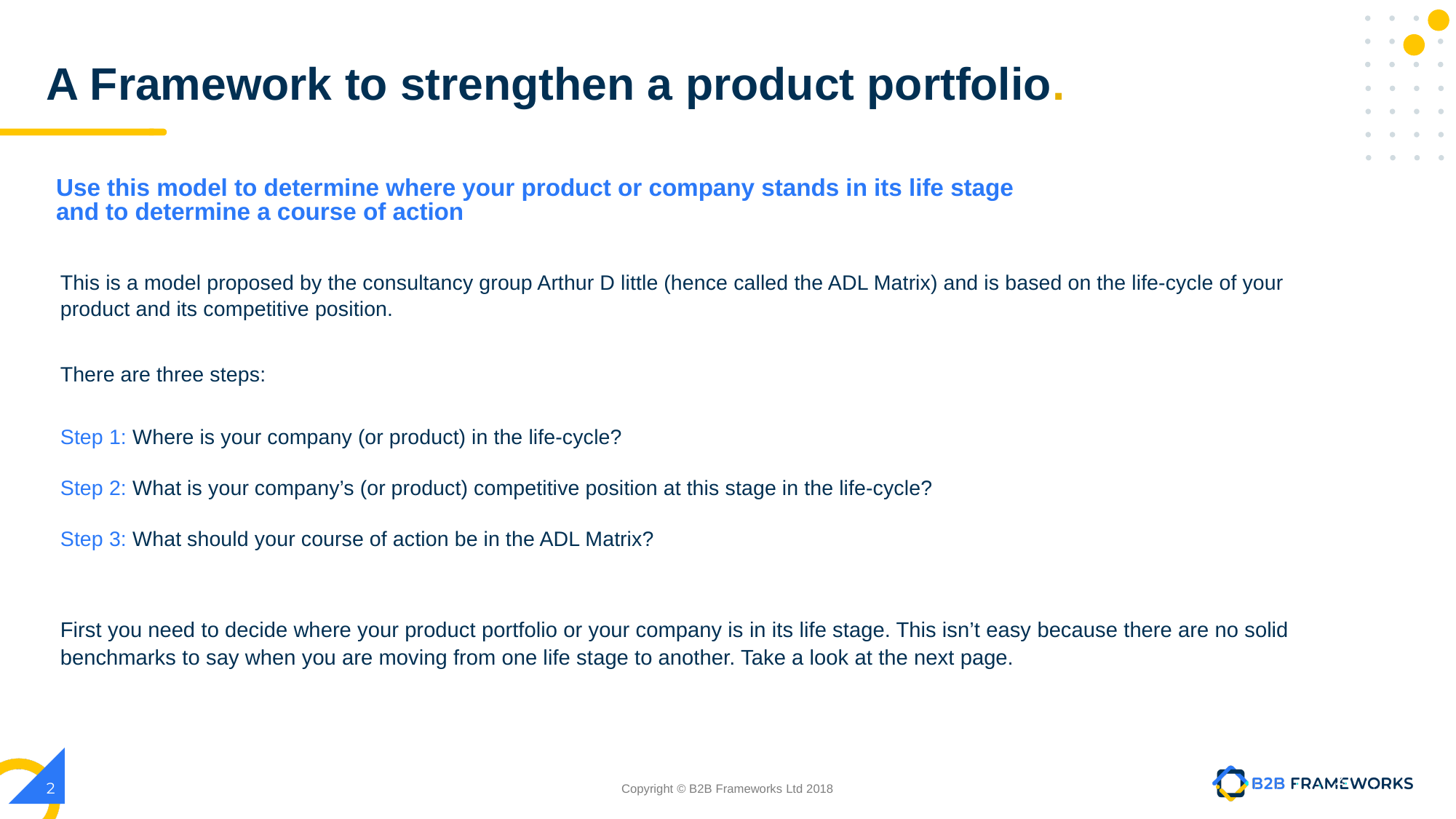

# A Framework to strengthen a product portfolio.
Use this model to determine where your product or company stands in its life stage
and to determine a course of action
This is a model proposed by the consultancy group Arthur D little (hence called the ADL Matrix) and is based on the life-cycle of your product and its competitive position.
There are three steps:

Step 1: Where is your company (or product) in the life-cycle?

Step 2: What is your company’s (or product) competitive position at this stage in the life-cycle?
Step 3: What should your course of action be in the ADL Matrix?
First you need to decide where your product portfolio or your company is in its life stage. This isn’t easy because there are no solid benchmarks to say when you are moving from one life stage to another. Take a look at the next page.
2
2
Copyright © B2B Frameworks Ltd 2018